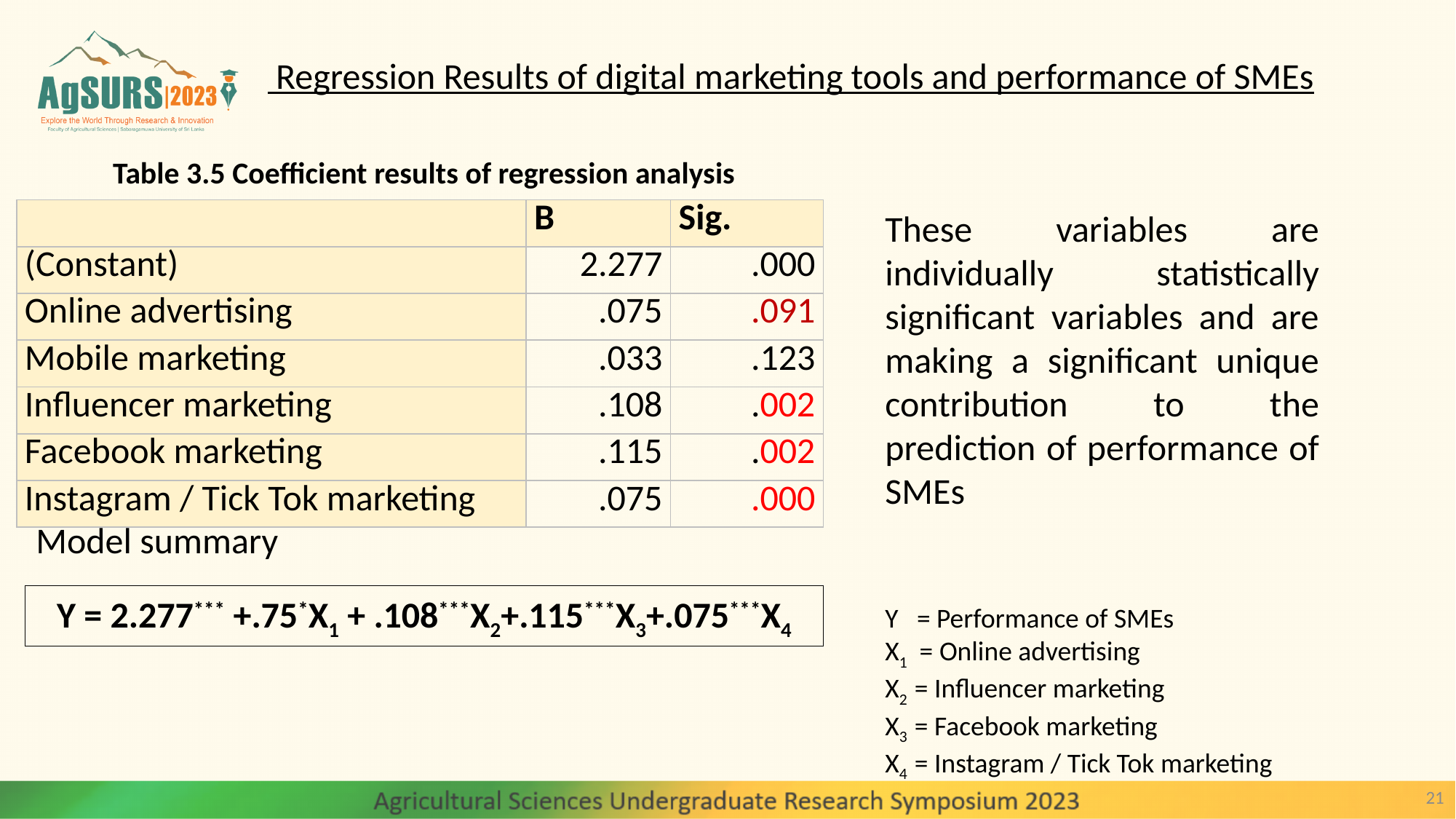

Regression Results of digital marketing tools and performance of SMEs
Table 3.5 Coefficient results of regression analysis
|  | B | Sig. |
| --- | --- | --- |
| (Constant) | 2.277 | .000 |
| Online advertising | .075 | .091 |
| Mobile marketing | .033 | .123 |
| Influencer marketing | .108 | .002 |
| Facebook marketing | .115 | .002 |
| Instagram / Tick Tok marketing | .075 | .000 |
These variables are individually statistically significant variables and are making a significant unique contribution to the prediction of performance of SMEs
Model summary
Y = 2.277*** +.75*X1 + .108***X2+.115***X3+.075***X4
Y   = Performance of SMEs
X1  = Online advertising
X2  = Influencer marketing
X3  = Facebook marketing
X4  = Instagram / Tick Tok marketing
21